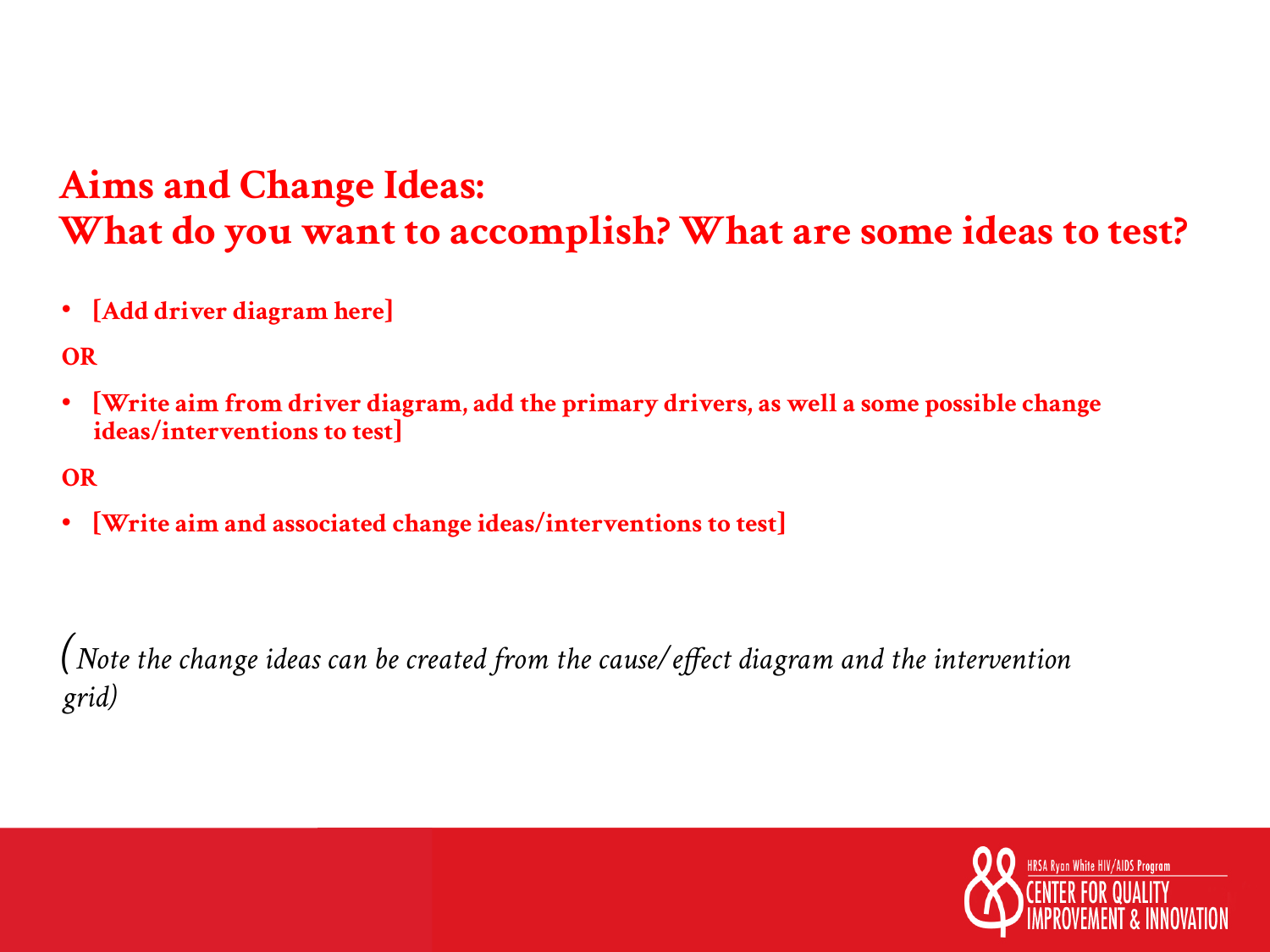

Aims and Change Ideas:
What do you want to accomplish? What are some ideas to test?
[Add driver diagram here]
OR
[Write aim from driver diagram, add the primary drivers, as well a some possible change ideas/interventions to test]
OR
[Write aim and associated change ideas/interventions to test]

(Note the change ideas can be created from the cause/effect diagram and the intervention grid)